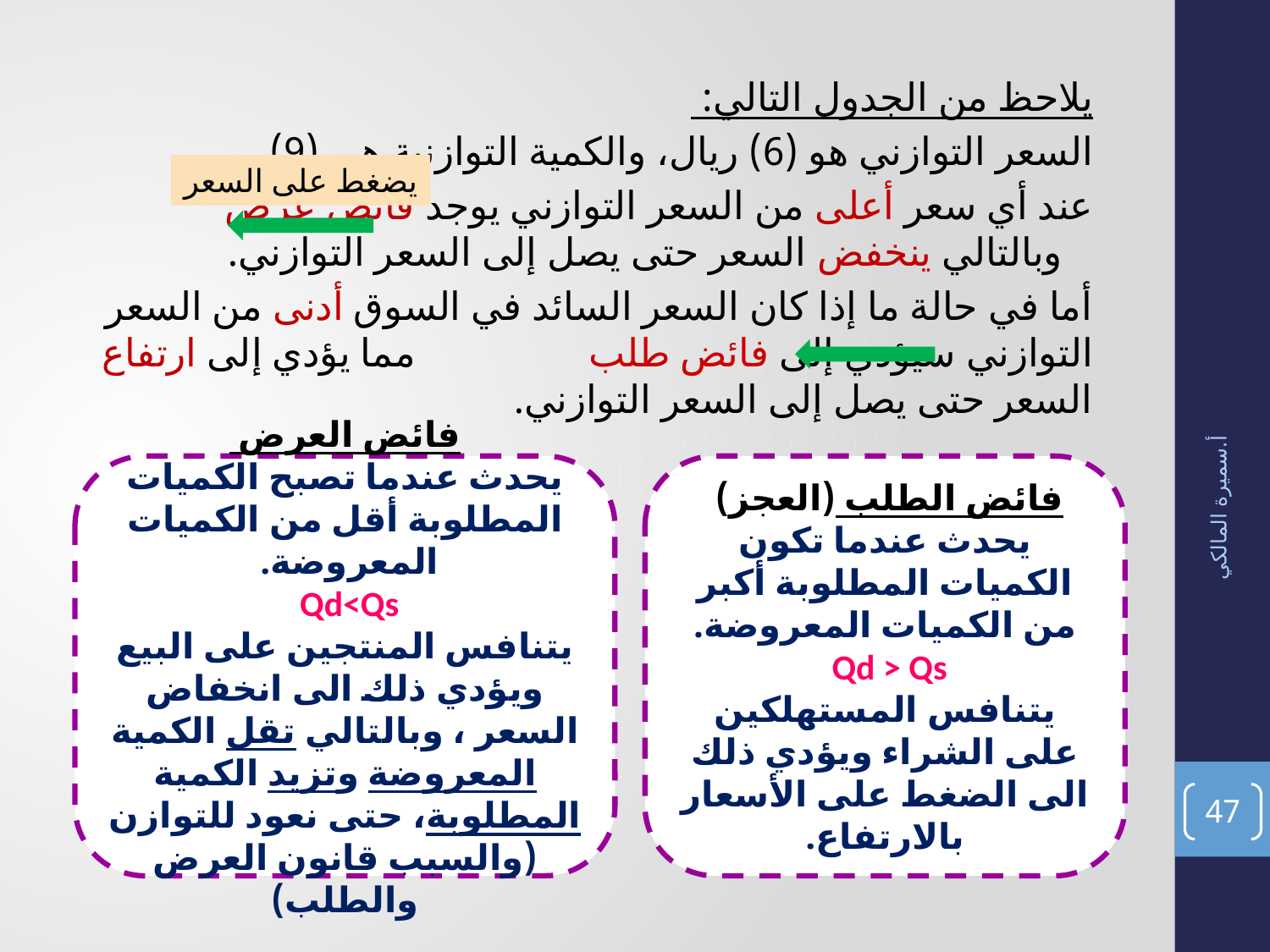

يلاحظ من الجدول التالي:
السعر التوازني هو (6) ريال، والكمية التوازنية هي (9)
عند أي سعر أعلى من السعر التوازني يوجد فائض عرض                  وبالتالي ينخفض السعر حتى يصل إلى السعر التوازني.
أما في حالة ما إذا كان السعر السائد في السوق أدنى من السعر التوازني سيؤدي إلى فائض طلب                 مما يؤدي إلى ارتفاع السعر حتى يصل إلى السعر التوازني.

يضغط على السعر

فائض العرض
يحدث عندما تصبح الكميات المطلوبة أقل من الكميات المعروضة.
Qd<Qs
يتنافس المنتجين على البيع ويؤدي ذلك الى انخفاض السعر ، وبالتالي تقل الكمية المعروضة وتزيد الكمية المطلوبة، حتى نعود للتوازن (والسبب قانون العرض والطلب)
فائض الطلب (العجز)
يحدث عندما تكون الكميات المطلوبة أكبر من الكميات المعروضة.
Qd > Qs
يتنافس المستهلكين على الشراء ويؤدي ذلك الى الضغط على الأسعار بالارتفاع.
أ.سميرة المالكي
47